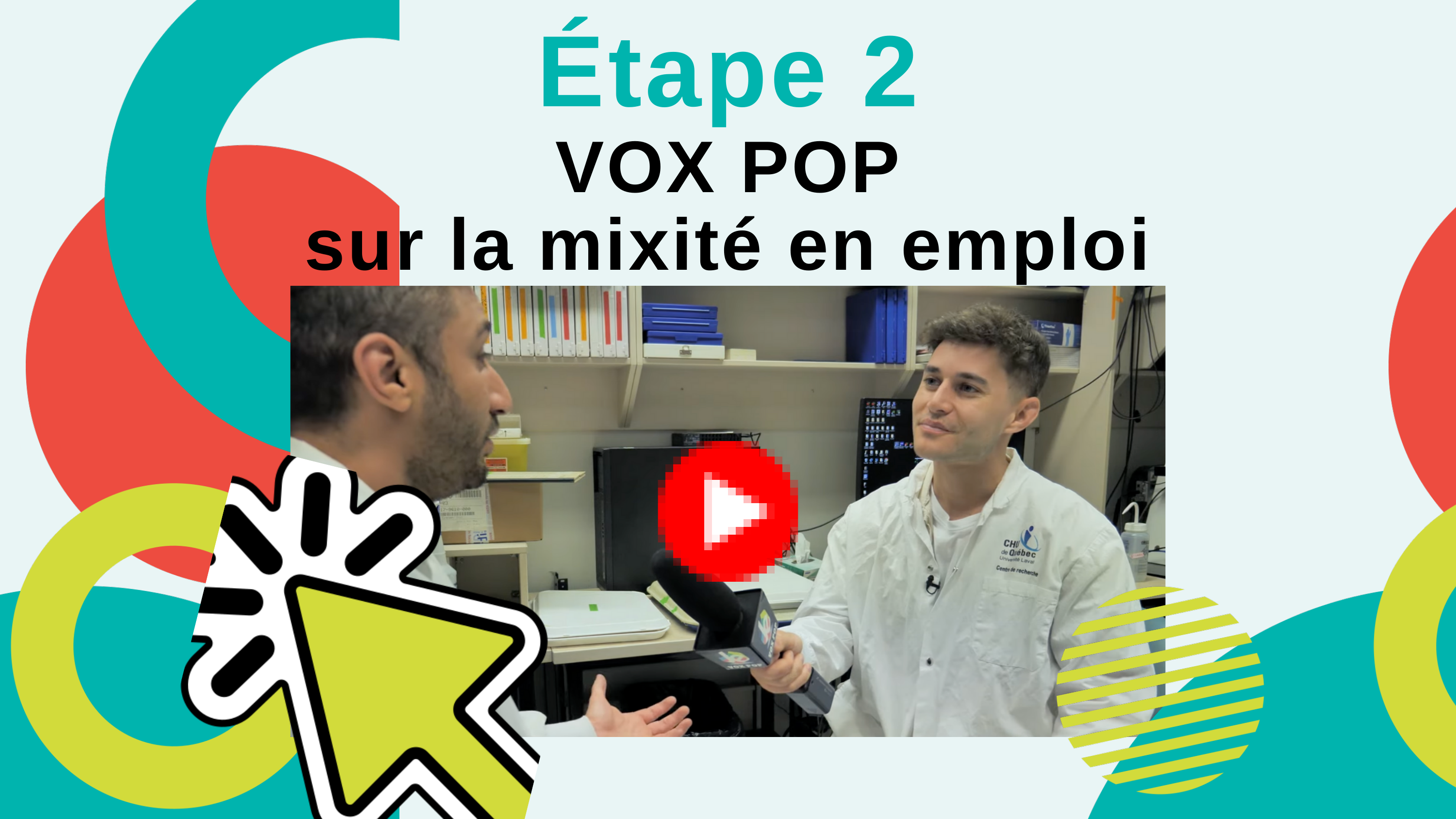

Étape 2
VOX POP
sur la mixité en emploi